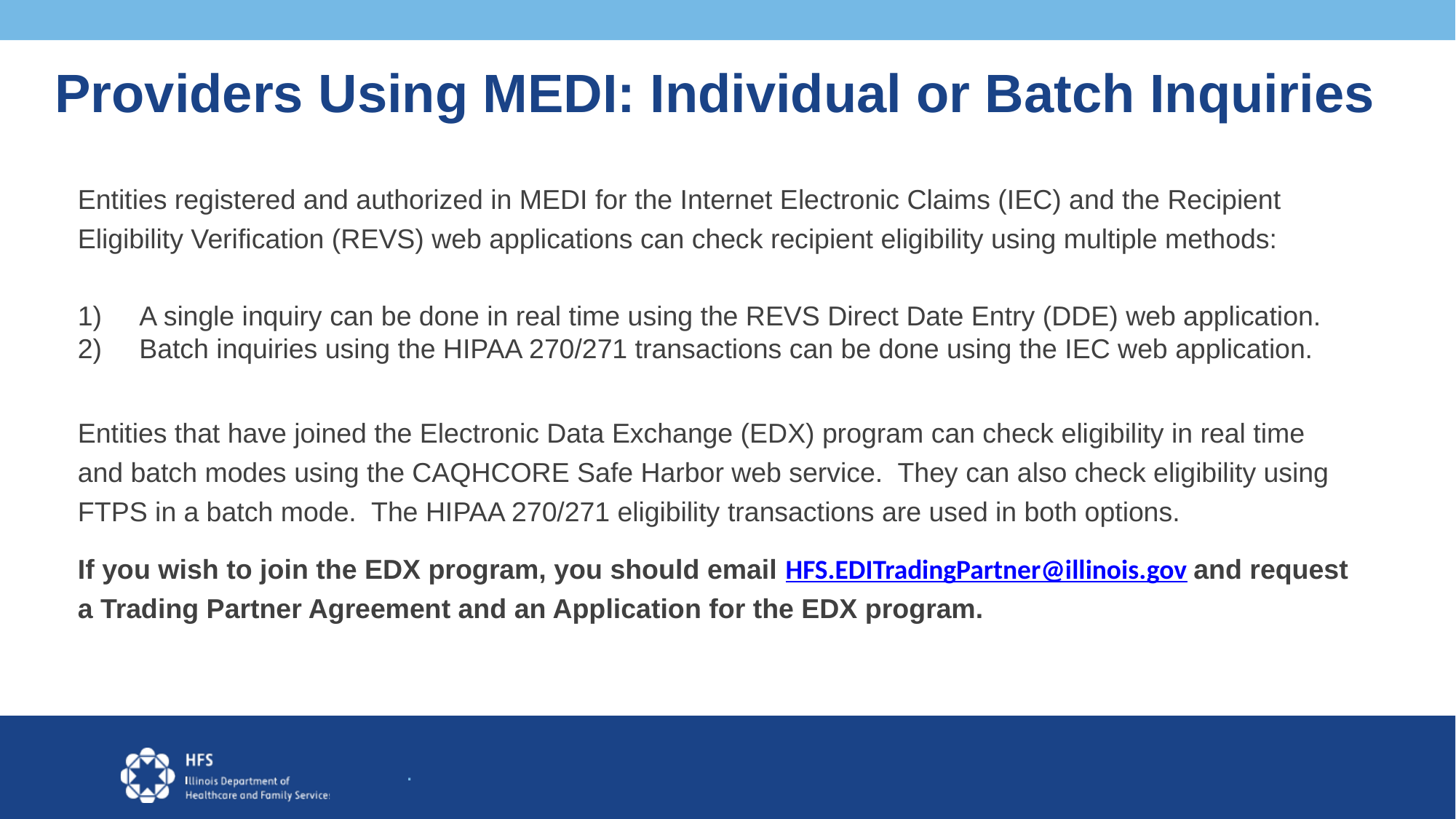

# Providers Using MEDI: Individual or Batch Inquiries
Entities registered and authorized in MEDI for the Internet Electronic Claims (IEC) and the Recipient Eligibility Verification (REVS) web applications can check recipient eligibility using multiple methods:

A single inquiry can be done in real time using the REVS Direct Date Entry (DDE) web application.
Batch inquiries using the HIPAA 270/271 transactions can be done using the IEC web application.

Entities that have joined the Electronic Data Exchange (EDX) program can check eligibility in real time and batch modes using the CAQHCORE Safe Harbor web service.  They can also check eligibility using FTPS in a batch mode.  The HIPAA 270/271 eligibility transactions are used in both options.
If you wish to join the EDX program, you should email HFS.EDITradingPartner@illinois.gov and request a Trading Partner Agreement and an Application for the EDX program.
.